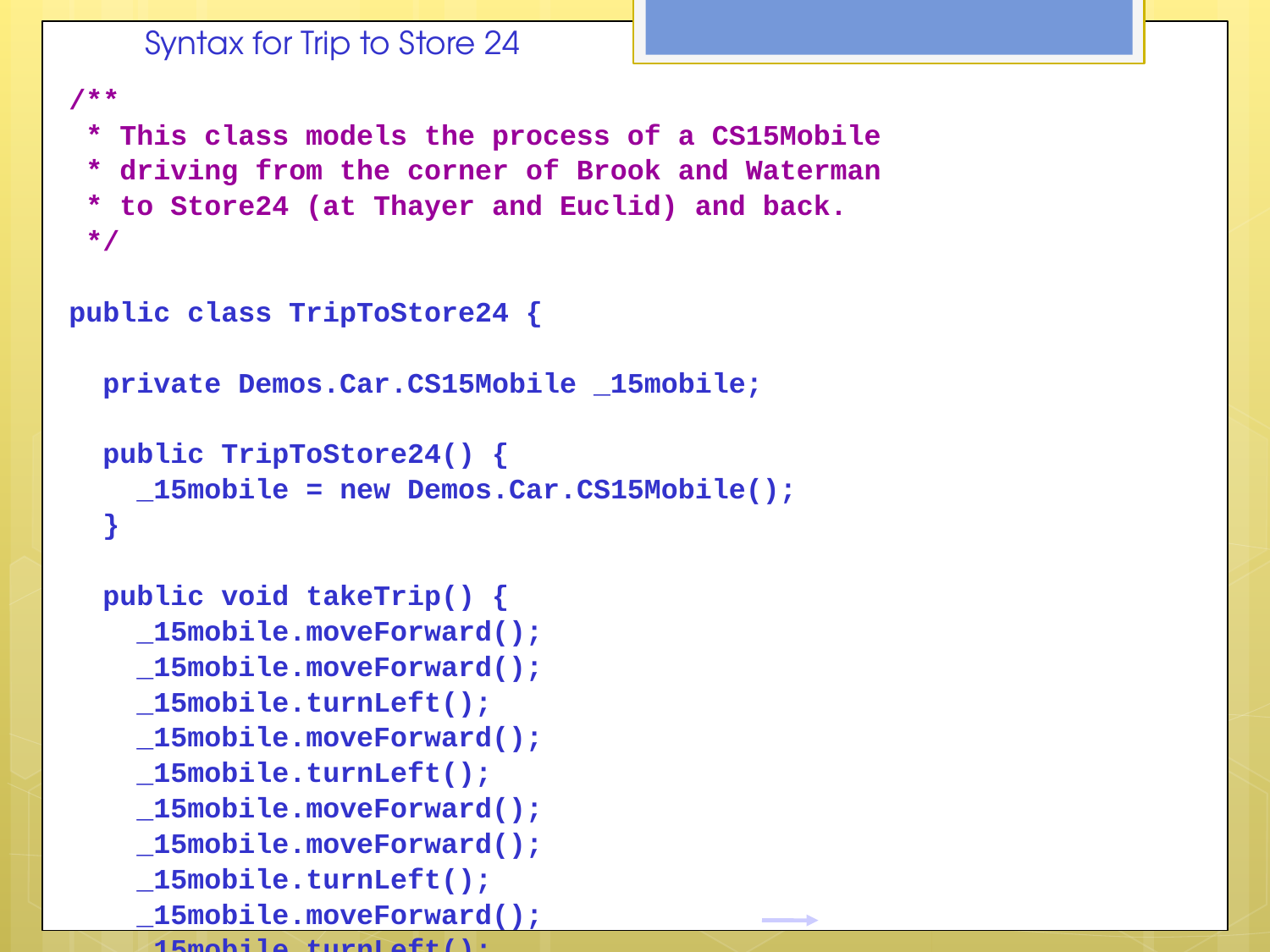

Syntax for Trip to Store 24
/**
 * This class models the process of a CS15Mobile
 * driving from the corner of Brook and Waterman
 * to Store24 (at Thayer and Euclid) and back.
 */

public class TripToStore24 {

  private Demos.Car.CS15Mobile _15mobile;

  public TripToStore24() {
    _15mobile = new Demos.Car.CS15Mobile();
  }

  public void takeTrip() {
    _15mobile.moveForward();
    _15mobile.moveForward();
    _15mobile.turnLeft();
    _15mobile.moveForward();
    _15mobile.turnLeft();
    _15mobile.moveForward();
    _15mobile.moveForward();
    _15mobile.turnLeft();
    _15mobile.moveForward();
    _15mobile.turnLeft();
  }

} // class TripToStore24